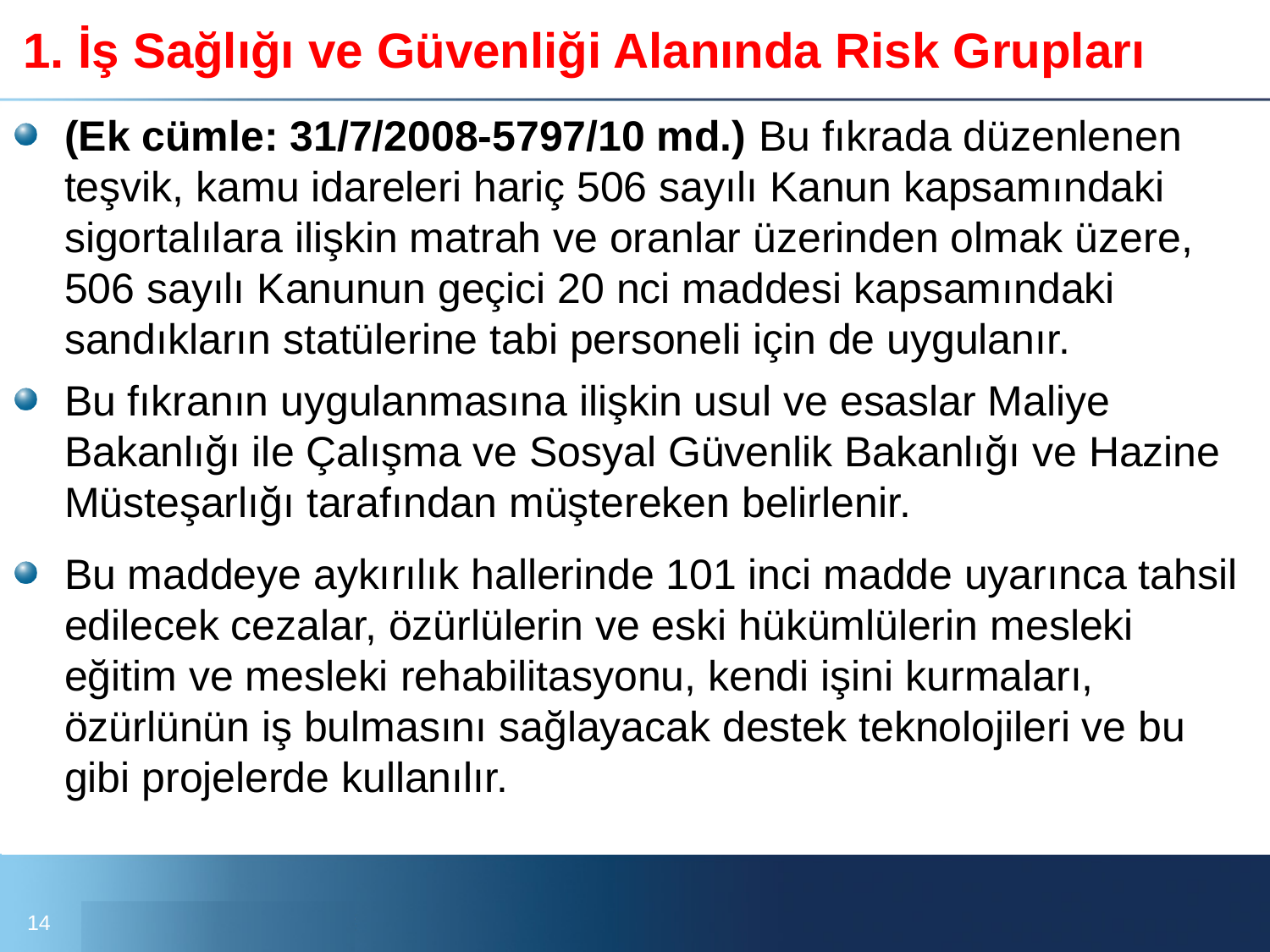

# 1. İş Sağlığı ve Güvenliği Alanında Risk Grupları
(Ek cümle: 31/7/2008-5797/10 md.) Bu fıkrada düzenlenen teşvik, kamu idareleri hariç 506 sayılı Kanun kapsamındaki sigortalılara ilişkin matrah ve oranlar üzerinden olmak üzere, 506 sayılı Kanunun geçici 20 nci maddesi kapsamındaki sandıkların statülerine tabi personeli için de uygulanır.
Bu fıkranın uygulanmasına ilişkin usul ve esaslar Maliye Bakanlığı ile Çalışma ve Sosyal Güvenlik Bakanlığı ve Hazine Müsteşarlığı tarafından müştereken belirlenir.
Bu maddeye aykırılık hallerinde 101 inci madde uyarınca tahsil edilecek cezalar, özürlülerin ve eski hükümlülerin mesleki eğitim ve mesleki rehabilitasyonu, kendi işini kurmaları, özürlünün iş bulmasını sağlayacak destek teknolojileri ve bu gibi projelerde kullanılır.

14